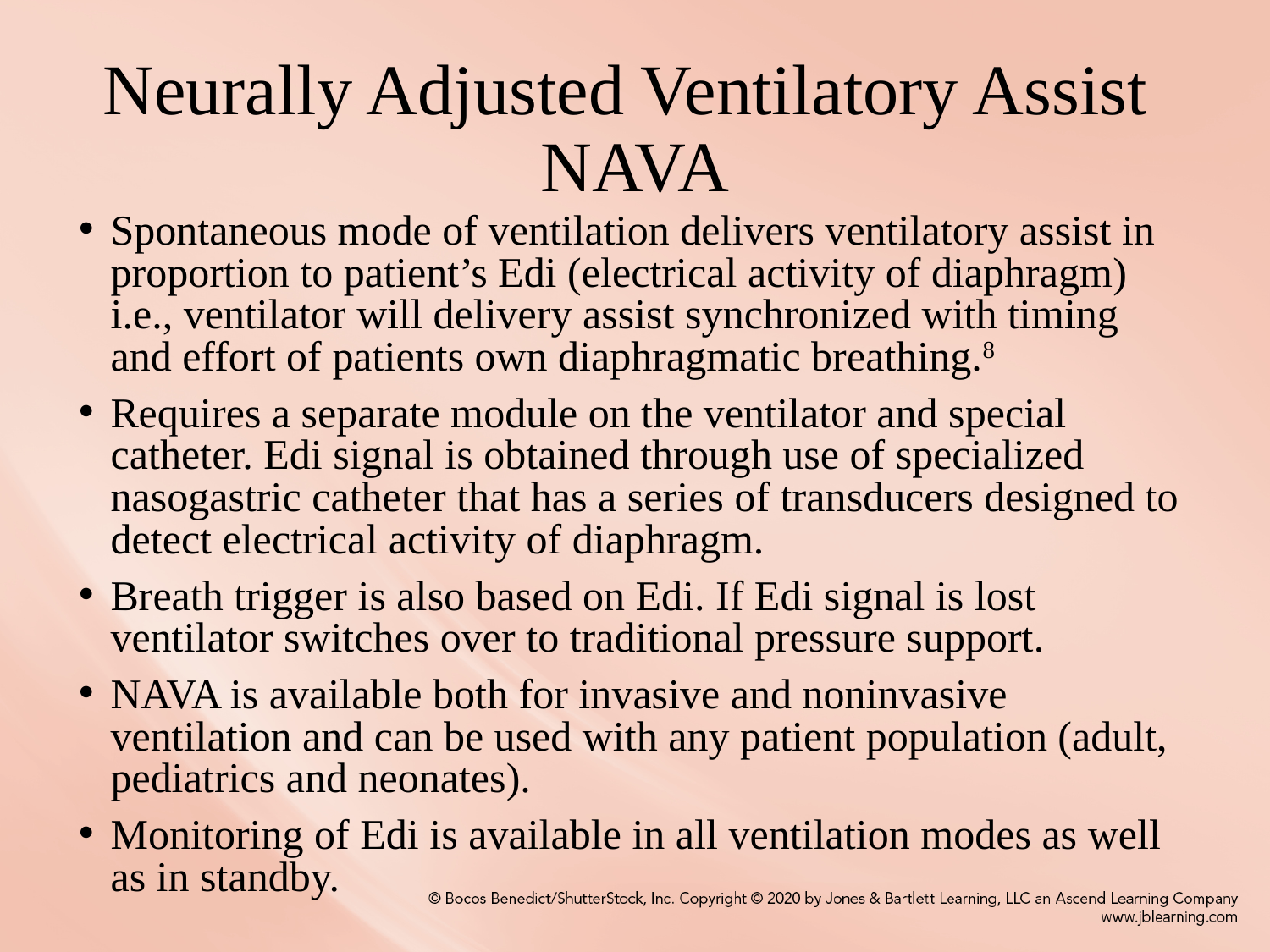

# Neurally Adjusted Ventilatory Assist NAVA
Spontaneous mode of ventilation delivers ventilatory assist in proportion to patient’s Edi (electrical activity of diaphragm) i.e., ventilator will delivery assist synchronized with timing and effort of patients own diaphragmatic breathing.8
Requires a separate module on the ventilator and special catheter. Edi signal is obtained through use of specialized nasogastric catheter that has a series of transducers designed to detect electrical activity of diaphragm.
Breath trigger is also based on Edi. If Edi signal is lost ventilator switches over to traditional pressure support.
NAVA is available both for invasive and noninvasive ventilation and can be used with any patient population (adult, pediatrics and neonates).
Monitoring of Edi is available in all ventilation modes as well as in standby.